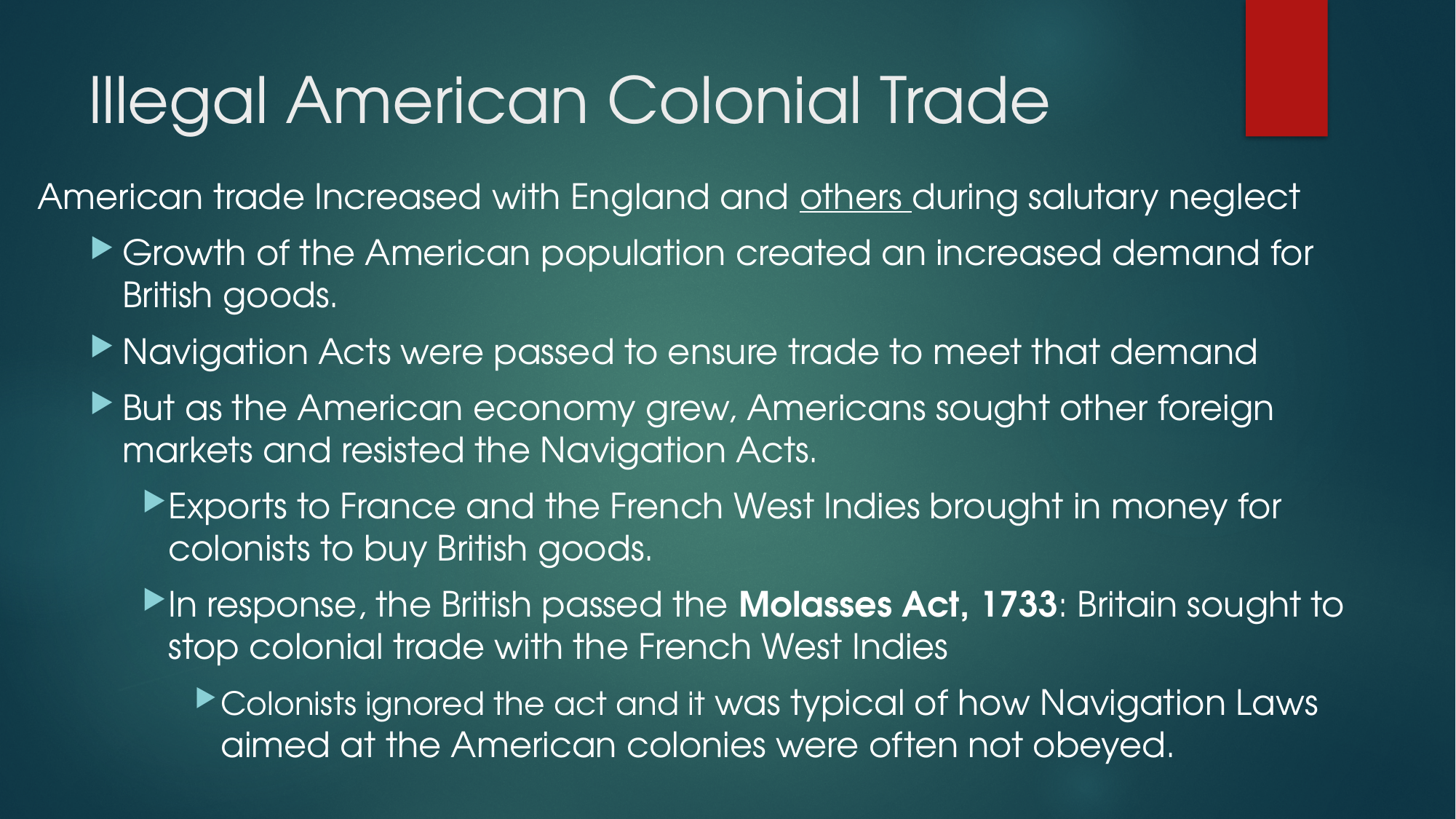

# Illegal American Colonial Trade
American trade Increased with England and others during salutary neglect
Growth of the American population created an increased demand for British goods.
Navigation Acts were passed to ensure trade to meet that demand
But as the American economy grew, Americans sought other foreign markets and resisted the Navigation Acts.
Exports to France and the French West Indies brought in money for colonists to buy British goods.
In response, the British passed the Molasses Act, 1733: Britain sought to stop colonial trade with the French West Indies
Colonists ignored the act and it was typical of how Navigation Laws aimed at the American colonies were often not obeyed.